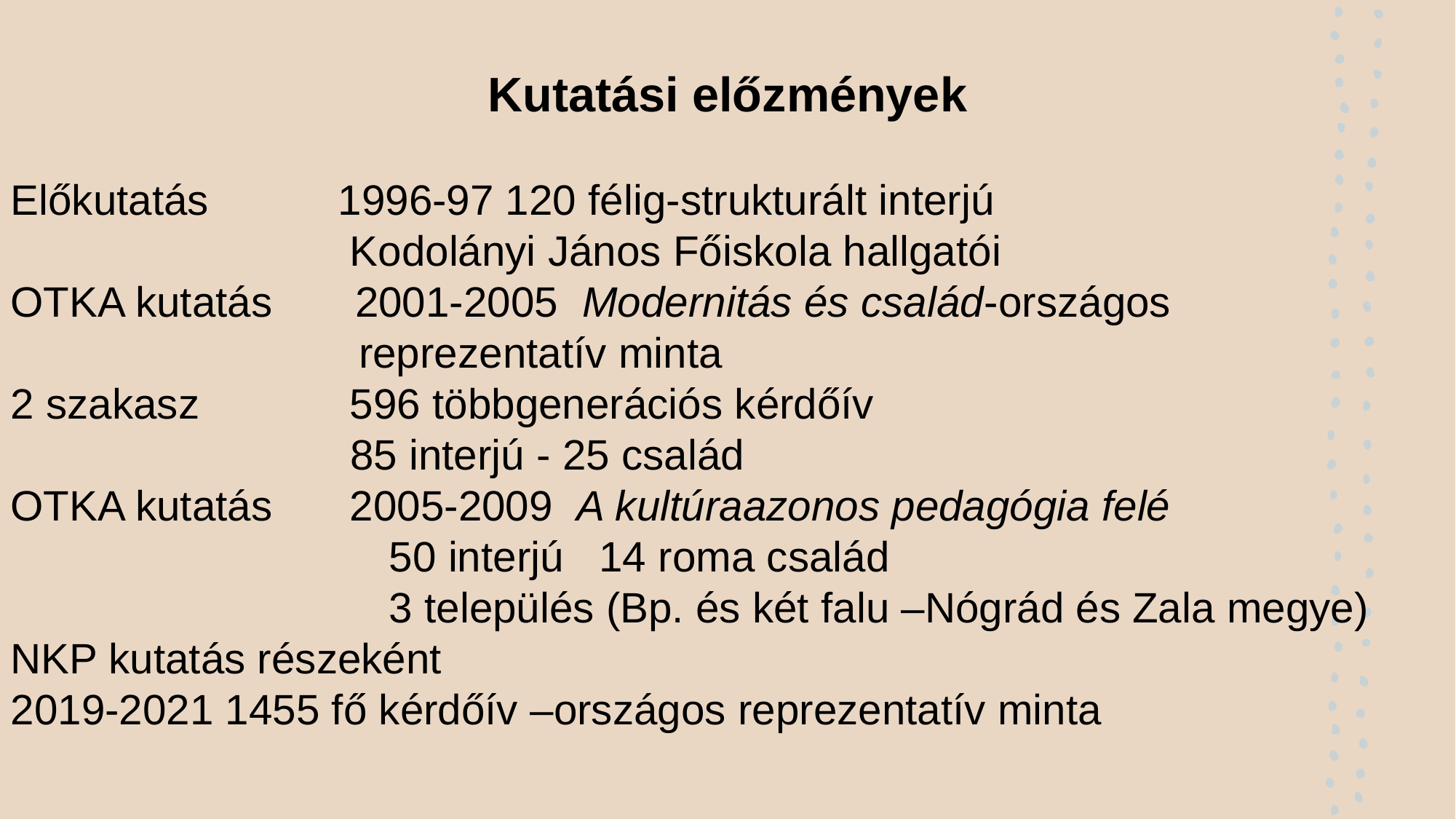

Kutatási előzmények

Előkutatás         	1996-97 120 félig-strukturált interjú                     		      			 Kodolányi János Főiskola hallgatói
OTKA kutatás       2001-2005  Modernitás és család-országos 					           reprezentatív minta
2 szakasz        	 596 többgenerációs kérdőív
                          	 85 interjú - 25 család
OTKA kutatás   	 2005-2009  A kultúraazonos pedagógia felé
                                50 interjú   14 roma család
                                3 település (Bp. és két falu –Nógrád és Zala megye)
NKP kutatás részeként
2019-2021 1455 fő kérdőív –országos reprezentatív minta